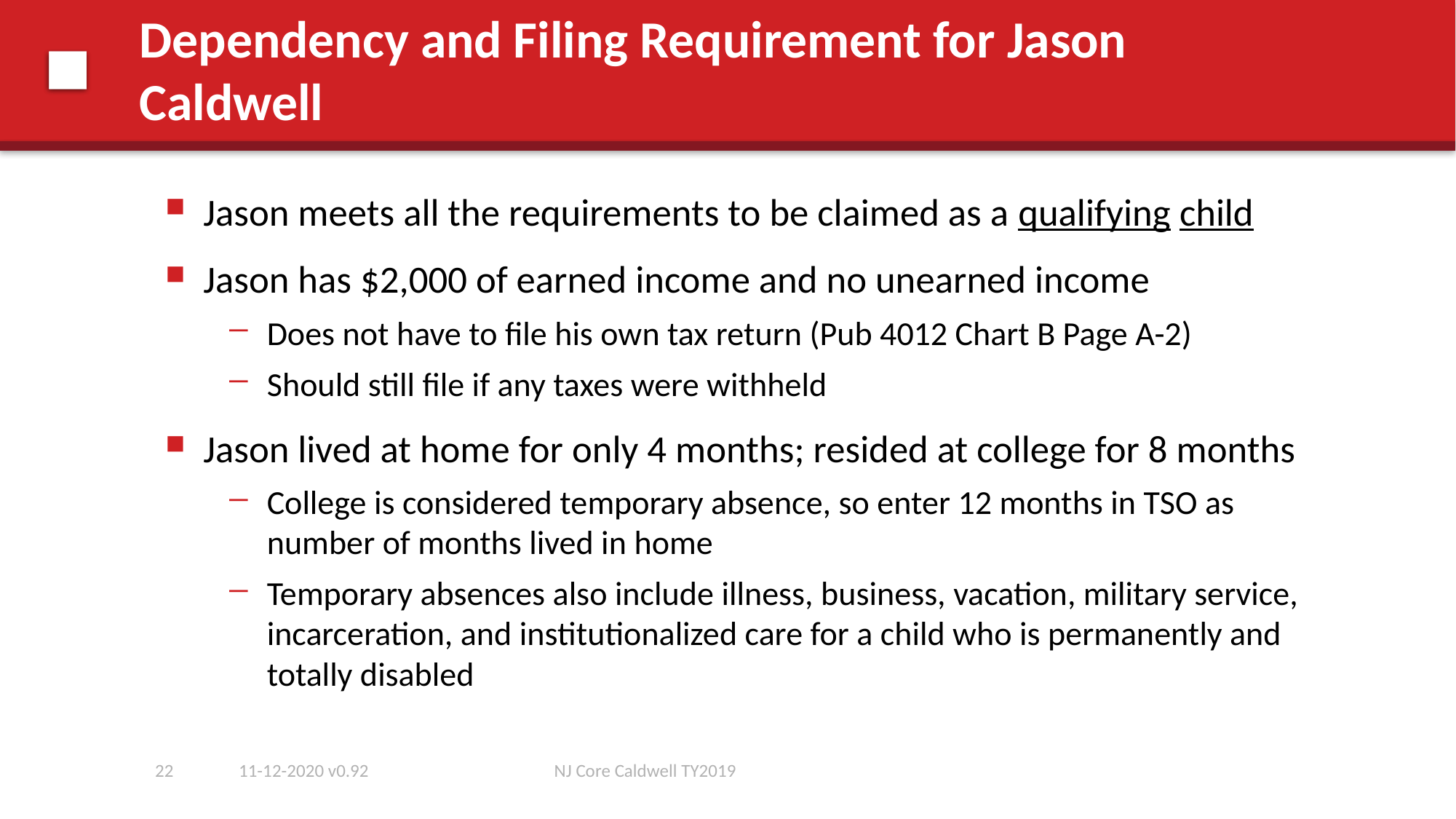

# Dependency and Filing Requirement for Jason Caldwell
Jason meets all the requirements to be claimed as a qualifying child
Jason has $2,000 of earned income and no unearned income
Does not have to file his own tax return (Pub 4012 Chart B Page A-2)
Should still file if any taxes were withheld
Jason lived at home for only 4 months; resided at college for 8 months
College is considered temporary absence, so enter 12 months in TSO as number of months lived in home
Temporary absences also include illness, business, vacation, military service, incarceration, and institutionalized care for a child who is permanently and totally disabled
22
11-12-2020 v0.92
NJ Core Caldwell TY2019